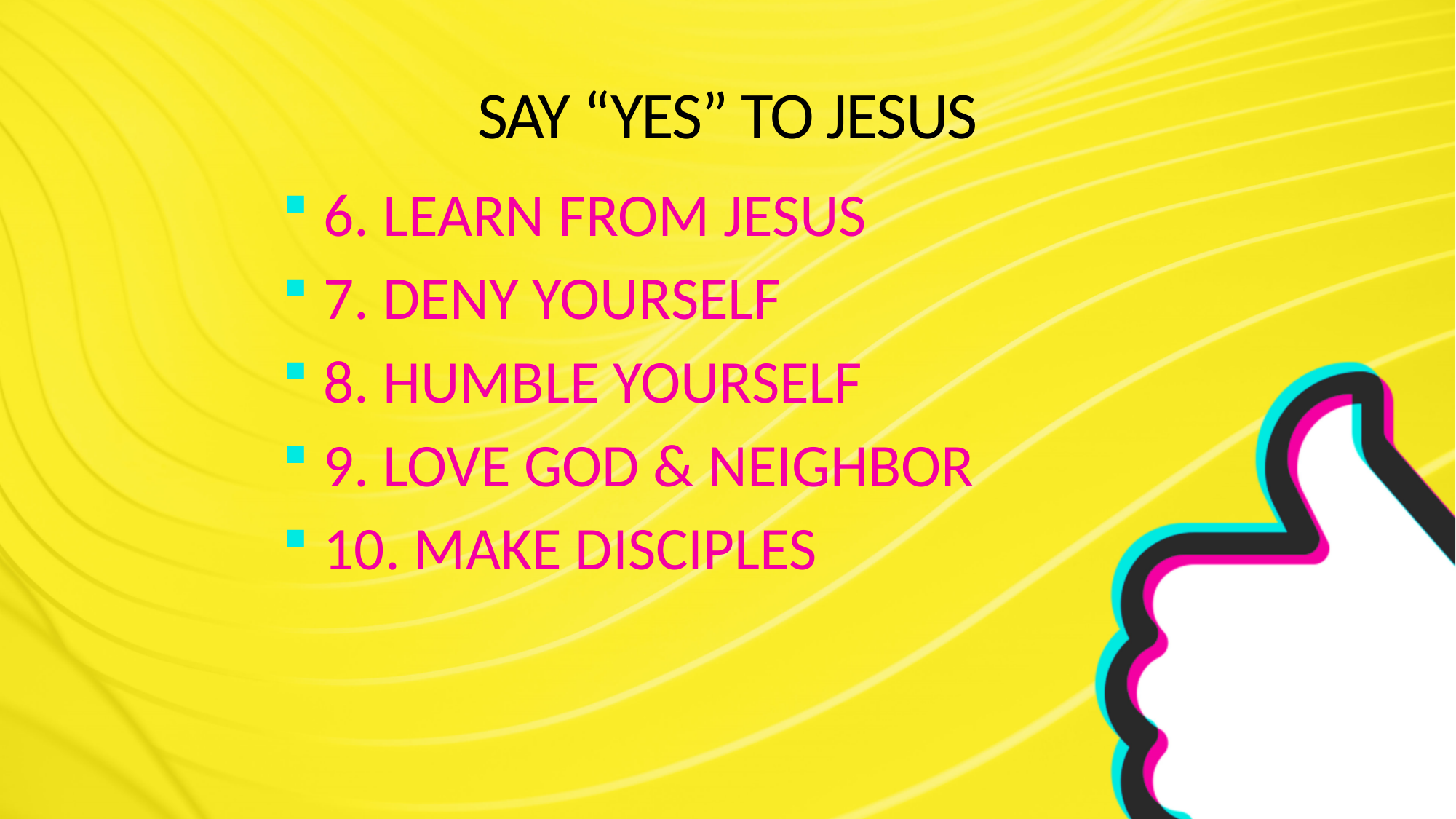

# SAY “YES” TO JESUS
6. LEARN FROM JESUS
7. DENY YOURSELF
8. HUMBLE YOURSELF
9. LOVE GOD & NEIGHBOR
10. MAKE DISCIPLES